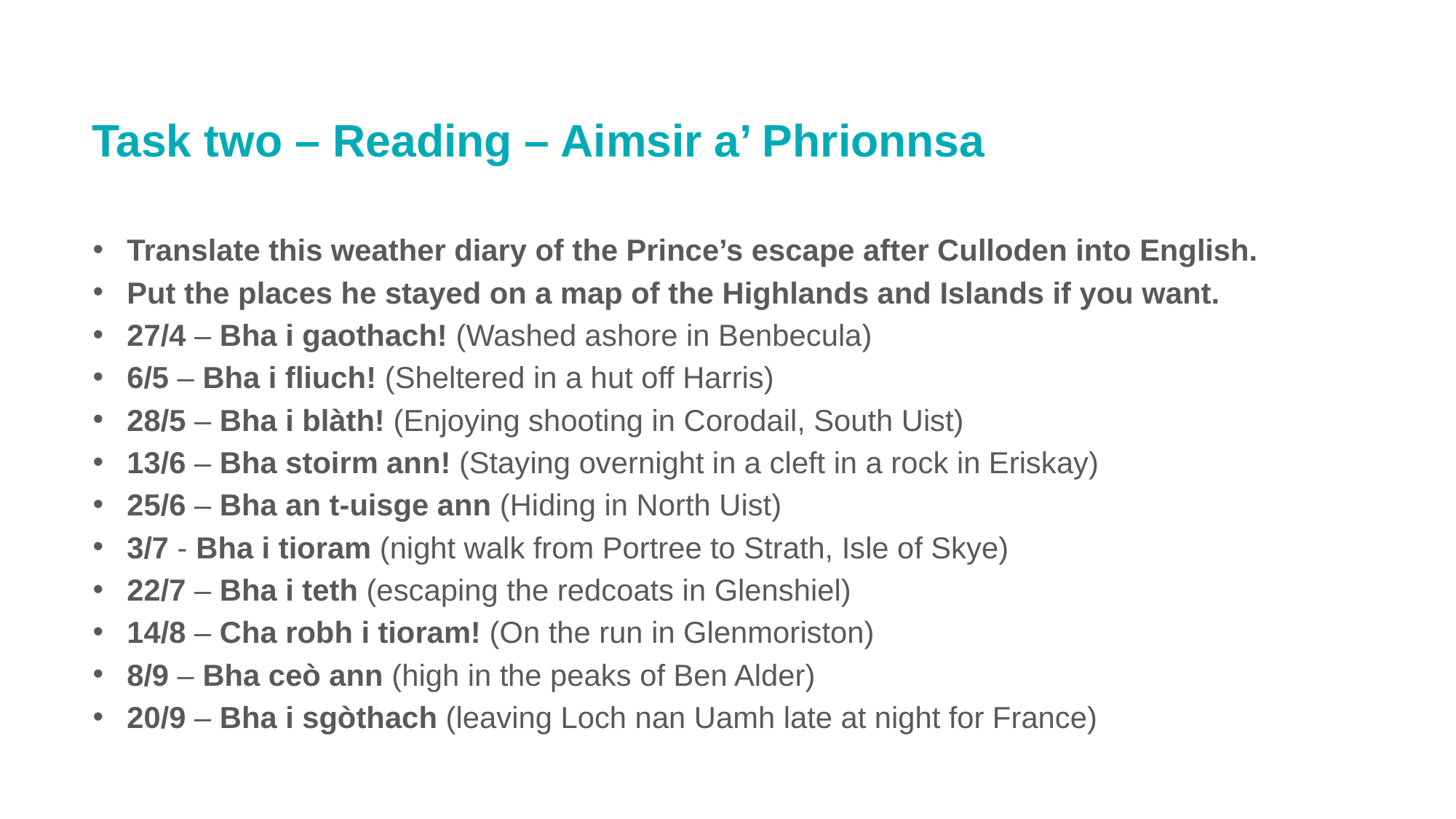

# Task two – Reading – Aimsir a’ Phrionnsa
Translate this weather diary of the Prince’s escape after Culloden into English.
Put the places he stayed on a map of the Highlands and Islands if you want.
27/4 – Bha i gaothach! (Washed ashore in Benbecula)
6/5 – Bha i fliuch! (Sheltered in a hut off Harris)
28/5 – Bha i blàth! (Enjoying shooting in Corodail, South Uist)
13/6 – Bha stoirm ann! (Staying overnight in a cleft in a rock in Eriskay)
25/6 – Bha an t-uisge ann (Hiding in North Uist)
3/7 - Bha i tioram (night walk from Portree to Strath, Isle of Skye)
22/7 – Bha i teth (escaping the redcoats in Glenshiel)
14/8 – Cha robh i tioram! (On the run in Glenmoriston)
8/9 – Bha ceò ann (high in the peaks of Ben Alder)
20/9 – Bha i sgòthach (leaving Loch nan Uamh late at night for France)